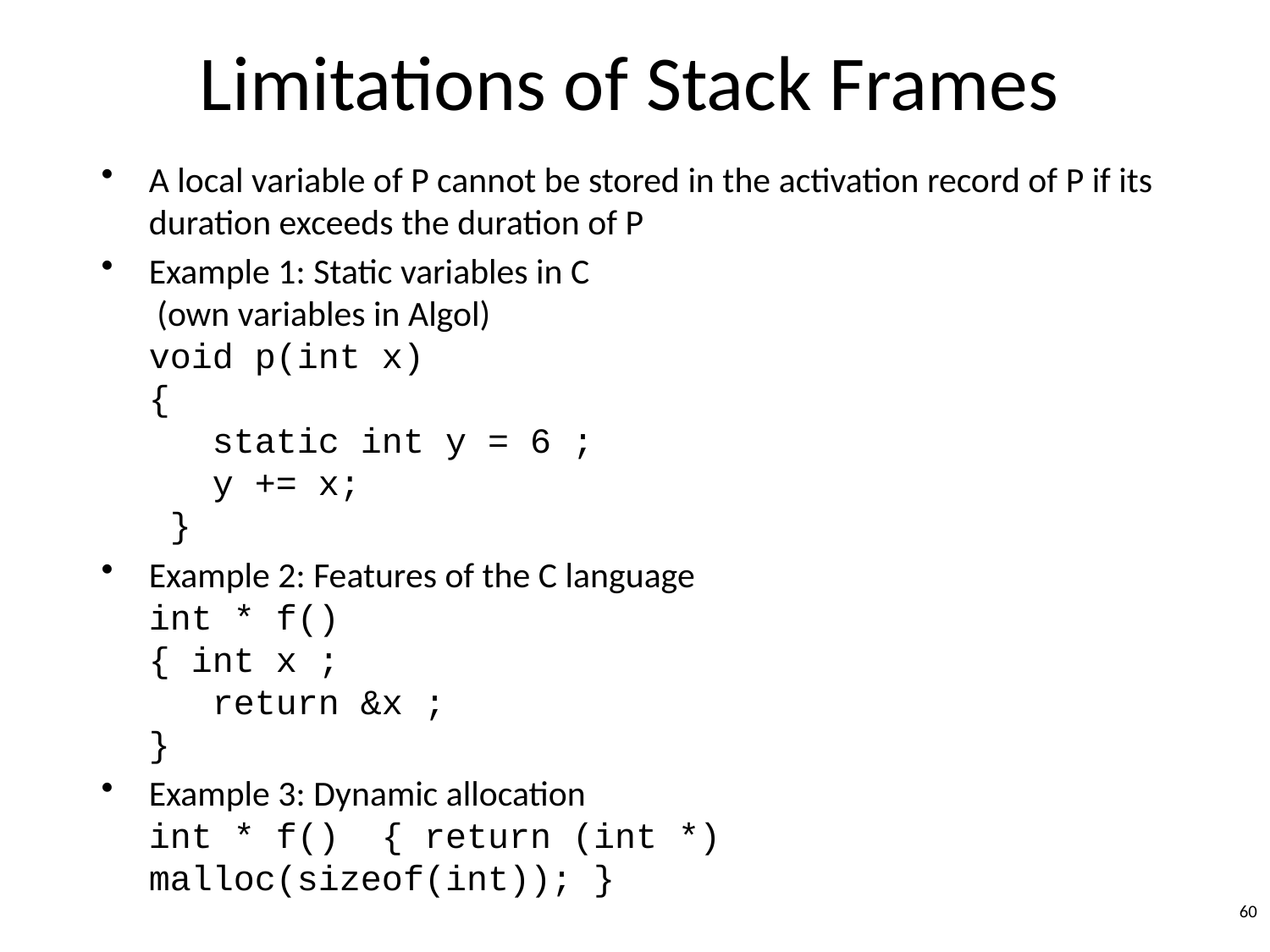

# Limitations of Stack Frames
A local variable of P cannot be stored in the activation record of P if its duration exceeds the duration of P
Example 1: Static variables in C
 (own variables in Algol)
void p(int x)
{
   static int y = 6 ;
   y += x;
 }
Example 2: Features of the C language
int * f()
{ int x ;
   return &x ;
}
Example 3: Dynamic allocation
int * f()  { return (int *) malloc(sizeof(int)); }
60